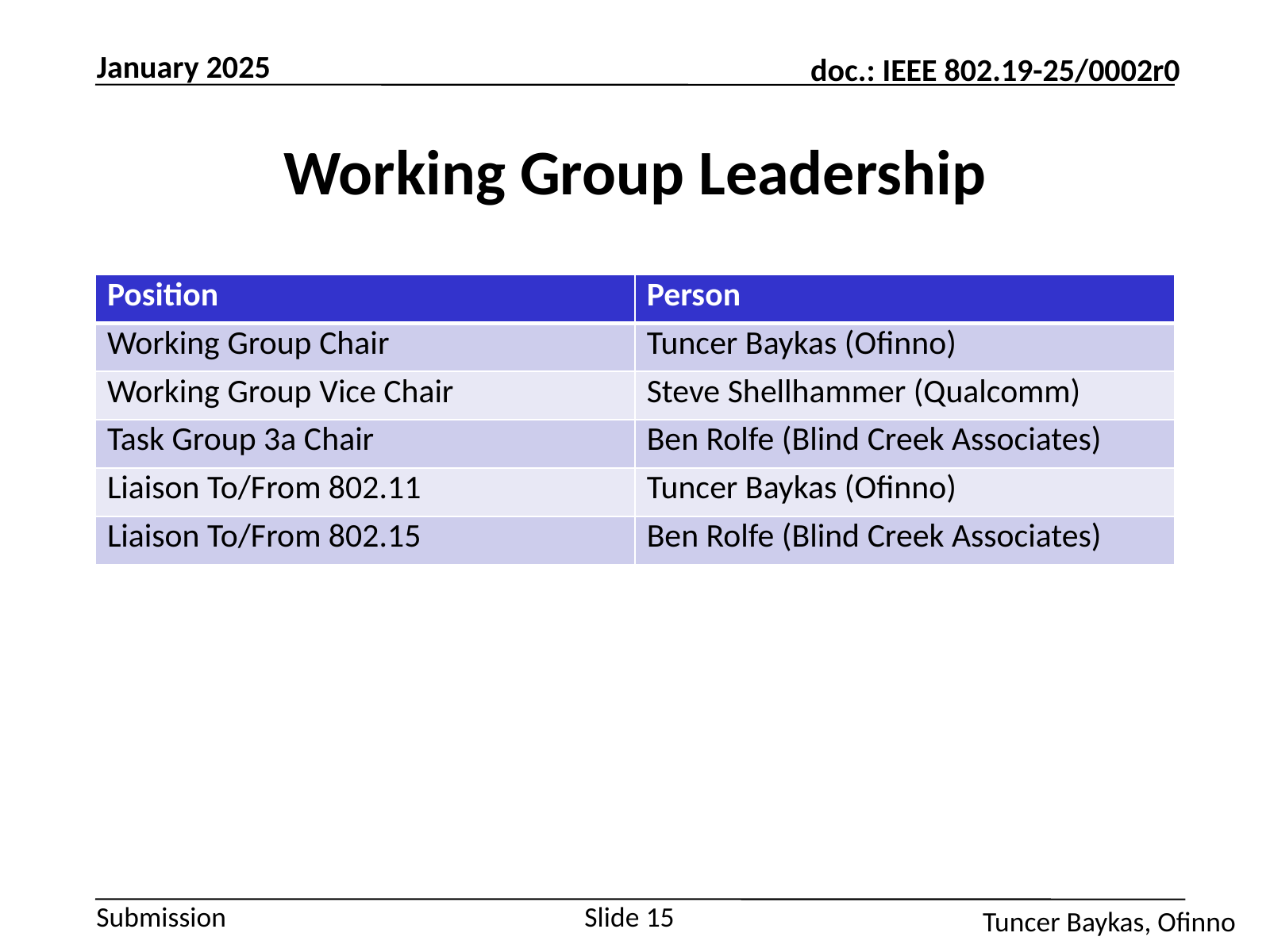

January 2025
# Working Group Leadership
| Position | Person |
| --- | --- |
| Working Group Chair | Tuncer Baykas (Ofinno) |
| Working Group Vice Chair | Steve Shellhammer (Qualcomm) |
| Task Group 3a Chair | Ben Rolfe (Blind Creek Associates) |
| Liaison To/From 802.11 | Tuncer Baykas (Ofinno) |
| Liaison To/From 802.15 | Ben Rolfe (Blind Creek Associates) |
Slide 15
Tuncer Baykas, Ofinno